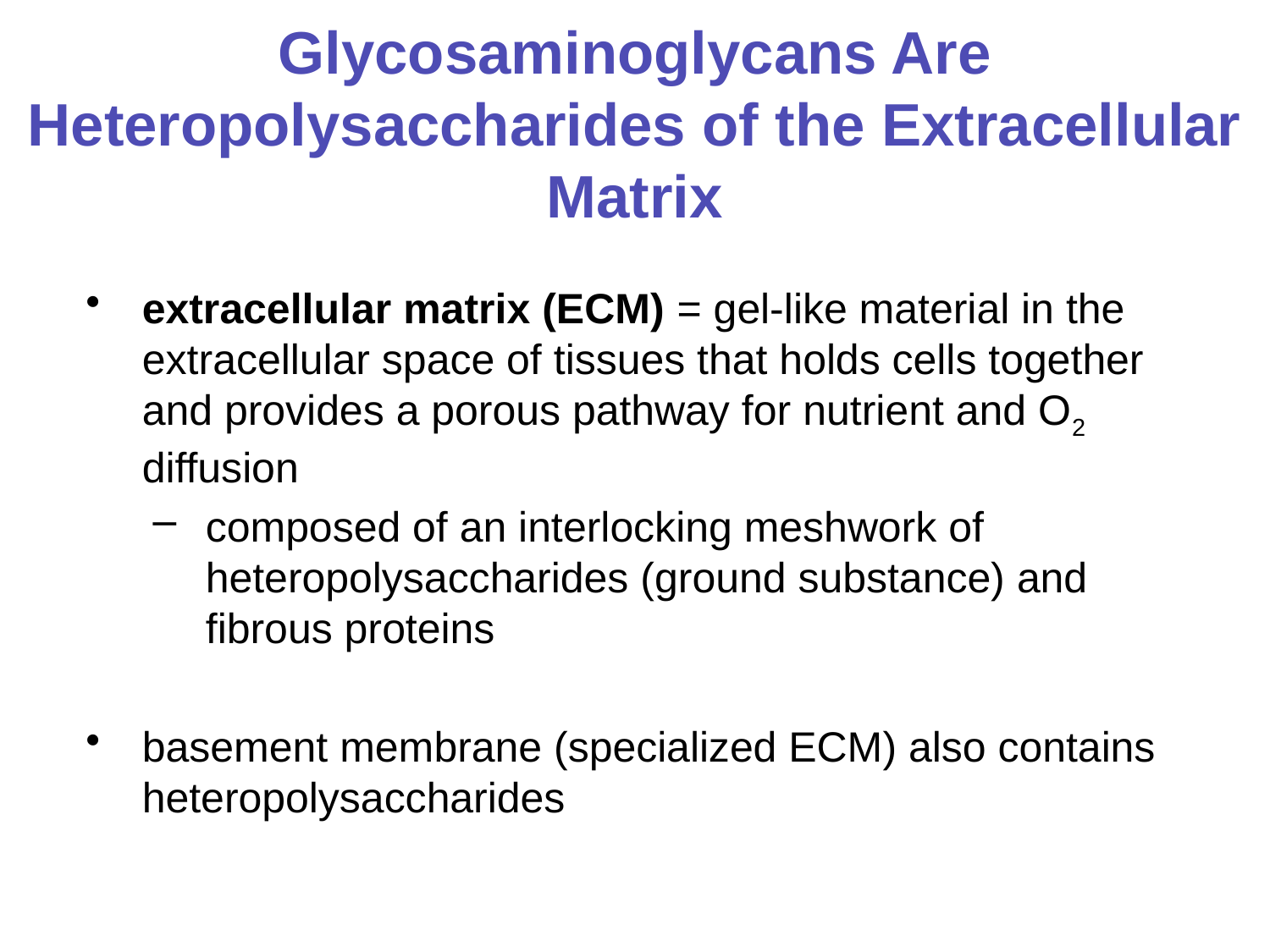

# Glycosaminoglycans Are Heteropolysaccharides of the Extracellular Matrix
extracellular matrix (ECM) = gel-like material in the extracellular space of tissues that holds cells together and provides a porous pathway for nutrient and O2 diffusion
composed of an interlocking meshwork of heteropolysaccharides (ground substance) and fibrous proteins

basement membrane (specialized ECM) also contains heteropolysaccharides